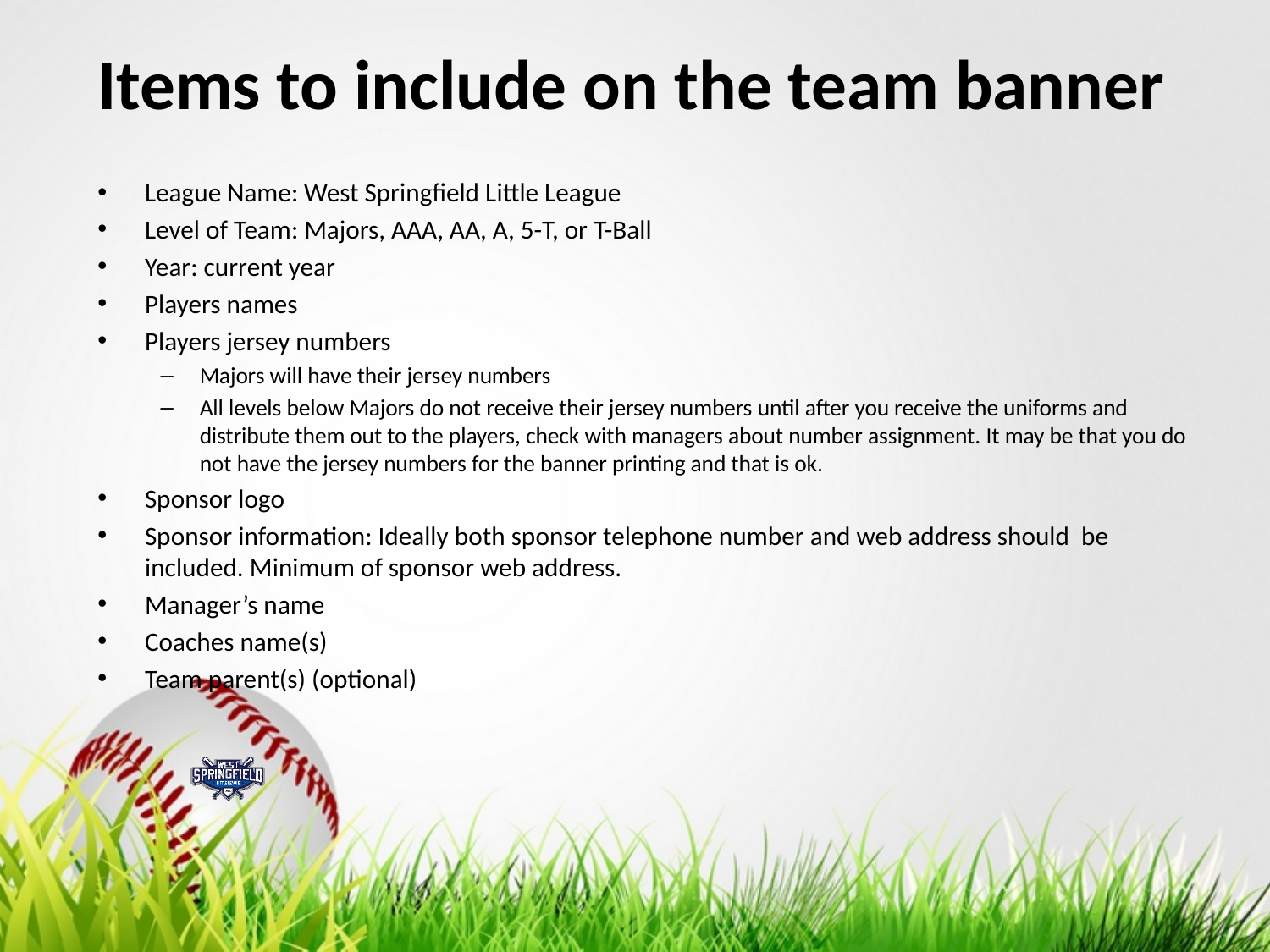

# Items to include on the team banner
League Name: West Springfield Little League
Level of Team: Majors, AAA, AA, A, 5-T, or T-Ball
Year: current year
Players names
Players jersey numbers
Majors will have their jersey numbers
All levels below Majors do not receive their jersey numbers until after you receive the uniforms and distribute them out to the players, check with managers about number assignment. It may be that you do not have the jersey numbers for the banner printing and that is ok.
Sponsor logo
Sponsor information: Ideally both sponsor telephone number and web address should  be included. Minimum of sponsor web address.
Manager’s name
Coaches name(s)
Team parent(s) (optional)